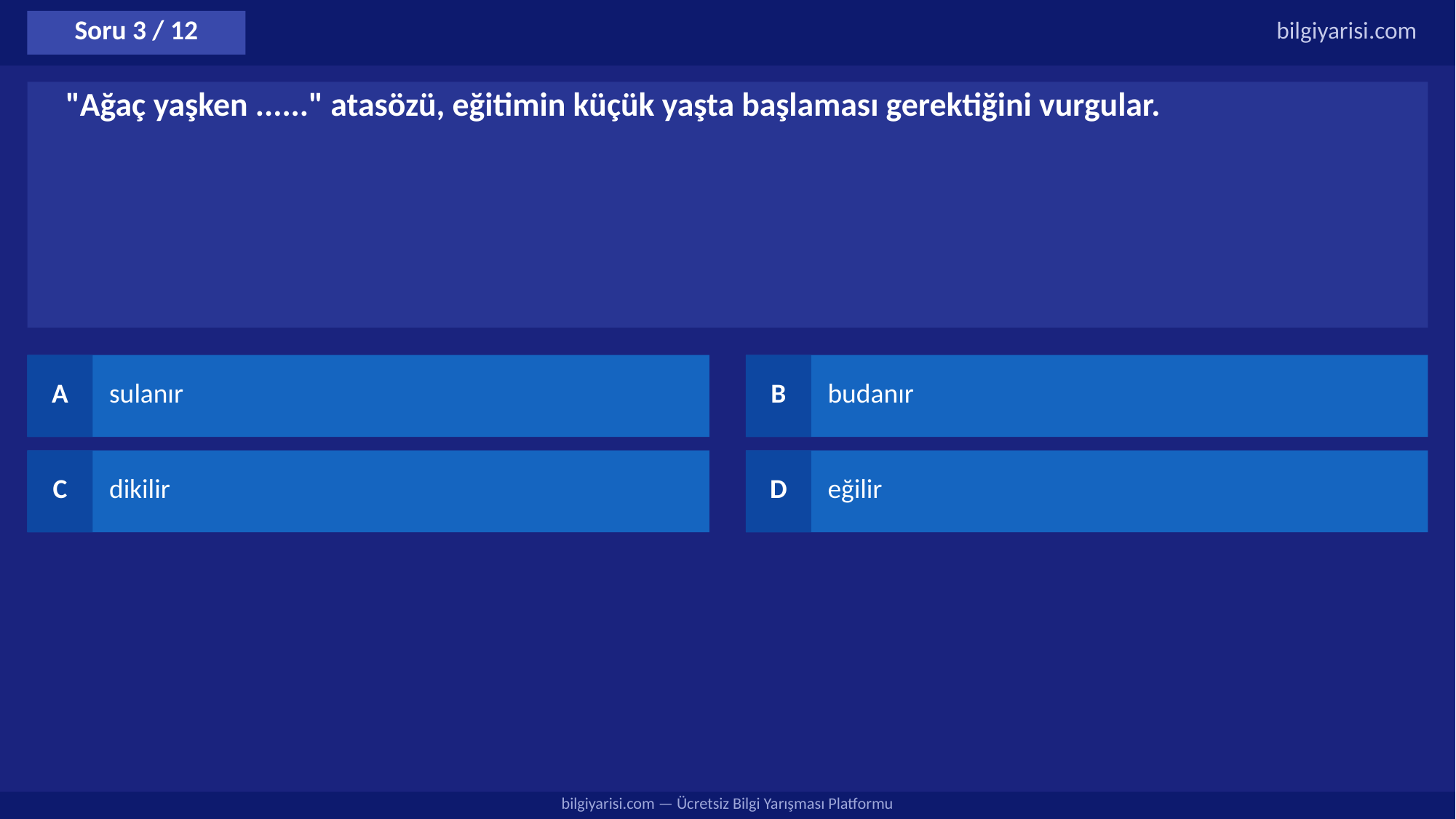

Soru 3 / 12
bilgiyarisi.com

"Ağaç yaşken ......" atasözü, eğitimin küçük yaşta başlaması gerektiğini vurgular.

A
sulanır

B
budanır

C
dikilir

D
eğilir
bilgiyarisi.com — Ücretsiz Bilgi Yarışması Platformu